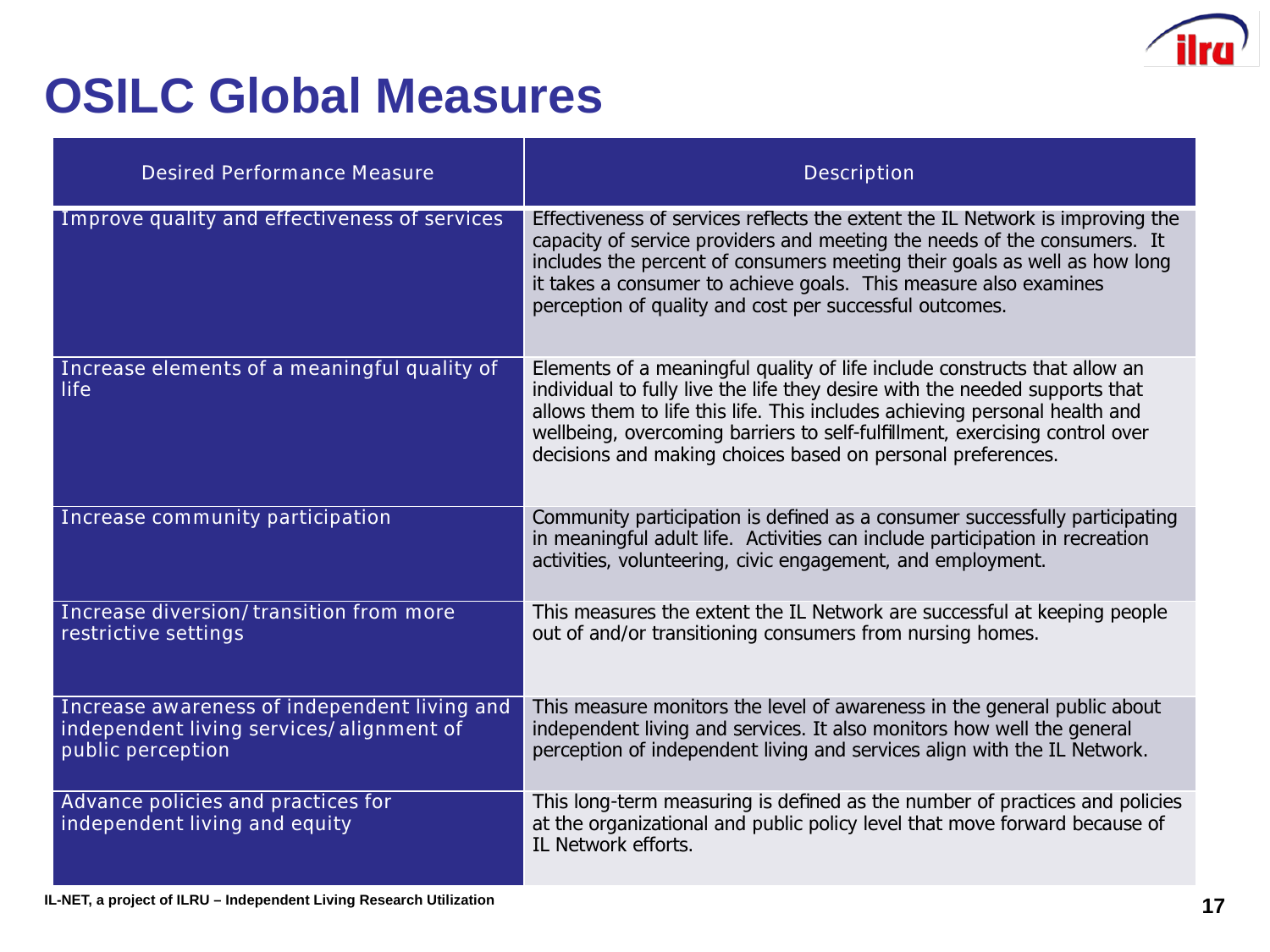

# OSILC Global Measures
| Desired Performance Measure | Description |
| --- | --- |
| Improve quality and effectiveness of services | Effectiveness of services reflects the extent the IL Network is improving the capacity of service providers and meeting the needs of the consumers. It includes the percent of consumers meeting their goals as well as how long it takes a consumer to achieve goals. This measure also examines perception of quality and cost per successful outcomes. |
| Increase elements of a meaningful quality of life | Elements of a meaningful quality of life include constructs that allow an individual to fully live the life they desire with the needed supports that allows them to life this life. This includes achieving personal health and wellbeing, overcoming barriers to self-fulfillment, exercising control over decisions and making choices based on personal preferences. |
| Increase community participation | Community participation is defined as a consumer successfully participating in meaningful adult life. Activities can include participation in recreation activities, volunteering, civic engagement, and employment. |
| Increase diversion/transition from more restrictive settings | This measures the extent the IL Network are successful at keeping people out of and/or transitioning consumers from nursing homes. |
| Increase awareness of independent living and independent living services/alignment of public perception | This measure monitors the level of awareness in the general public about independent living and services. It also monitors how well the general perception of independent living and services align with the IL Network. |
| Advance policies and practices for independent living and equity | This long-term measuring is defined as the number of practices and policies at the organizational and public policy level that move forward because of IL Network efforts. |
17